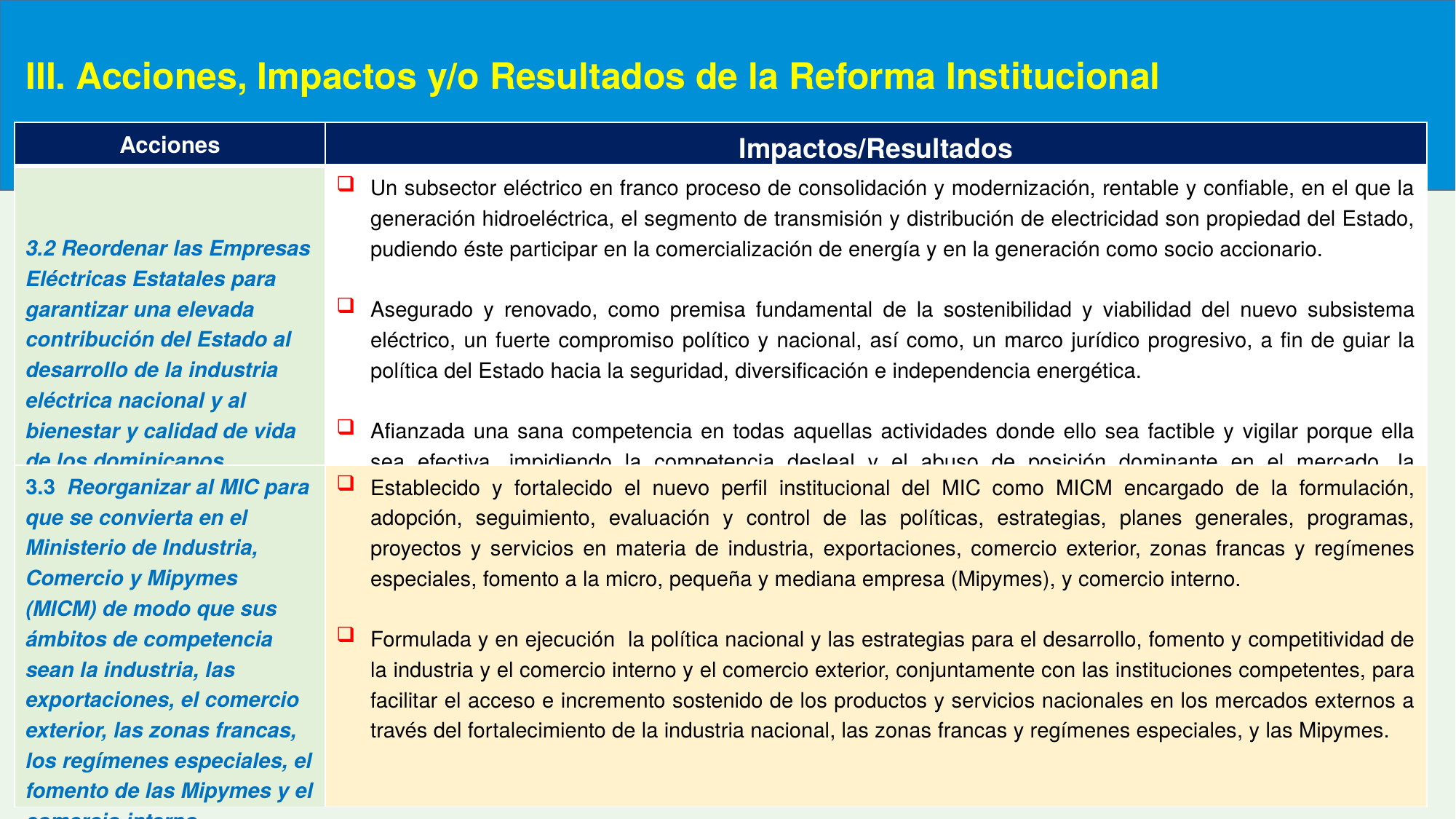

III. Acciones, Impactos y/o Resultados de la Reforma Institucional
| Acciones | Impactos/Resultados |
| --- | --- |
| 3.2 Reordenar las Empresas Eléctricas Estatales para garantizar una elevada contribución del Estado al desarrollo de la industria eléctrica nacional y al bienestar y calidad de vida de los dominicanos. | Un subsector eléctrico en franco proceso de consolidación y modernización, rentable y confiable, en el que la generación hidroeléctrica, el segmento de transmisión y distribución de electricidad son propiedad del Estado, pudiendo éste participar en la comercialización de energía y en la generación como socio accionario. Asegurado y renovado, como premisa fundamental de la sostenibilidad y viabilidad del nuevo subsistema eléctrico, un fuerte compromiso político y nacional, así como, un marco jurídico progresivo, a fin de guiar la política del Estado hacia la seguridad, diversificación e independencia energética. Afianzada una sana competencia en todas aquellas actividades donde ello sea factible y vigilar porque ella sea efectiva, impidiendo la competencia desleal y el abuso de posición dominante en el mercado, la discriminación, la violación del principio del trato nacional y el marco regulatorio. |
| 3.3 Reorganizar al MIC para que se convierta en el Ministerio de Industria, Comercio y Mipymes (MICM) de modo que sus ámbitos de competencia sean la industria, las exportaciones, el comercio exterior, las zonas francas, los regímenes especiales, el fomento de las Mipymes y el comercio interno. | Establecido y fortalecido el nuevo perfil institucional del MIC como MICM encargado de la formulación, adopción, seguimiento, evaluación y control de las políticas, estrategias, planes generales, programas, proyectos y servicios en materia de industria, exportaciones, comercio exterior, zonas francas y regímenes especiales, fomento a la micro, pequeña y mediana empresa (Mipymes), y comercio interno. Formulada y en ejecución la política nacional y las estrategias para el desarrollo, fomento y competitividad de la industria y el comercio interno y el comercio exterior, conjuntamente con las instituciones competentes, para facilitar el acceso e incremento sostenido de los productos y servicios nacionales en los mercados externos a través del fortalecimiento de la industria nacional, las zonas francas y regímenes especiales, y las Mipymes. |